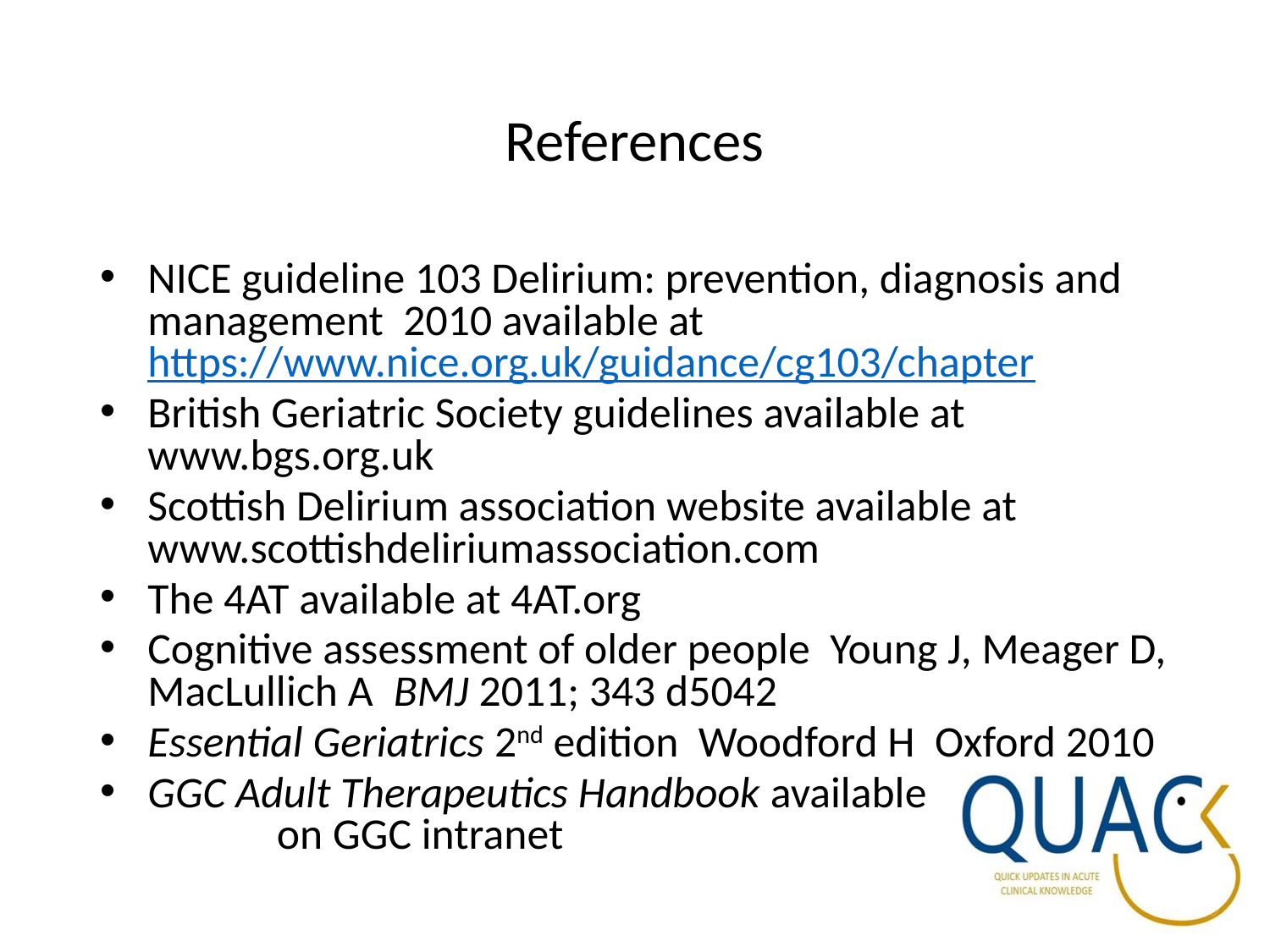

# References
NICE guideline 103 Delirium: prevention, diagnosis and management  2010 available at https://www.nice.org.uk/guidance/cg103/chapter
British Geriatric Society guidelines available at www.bgs.org.uk
Scottish Delirium association website available at www.scottishdeliriumassociation.com
The 4AT available at 4AT.org
Cognitive assessment of older people  Young J, Meager D, MacLullich A  BMJ 2011; 343 d5042
Essential Geriatrics 2nd edition  Woodford H  Oxford 2010
GGC Adult Therapeutics Handbook available                                      on GGC intranet